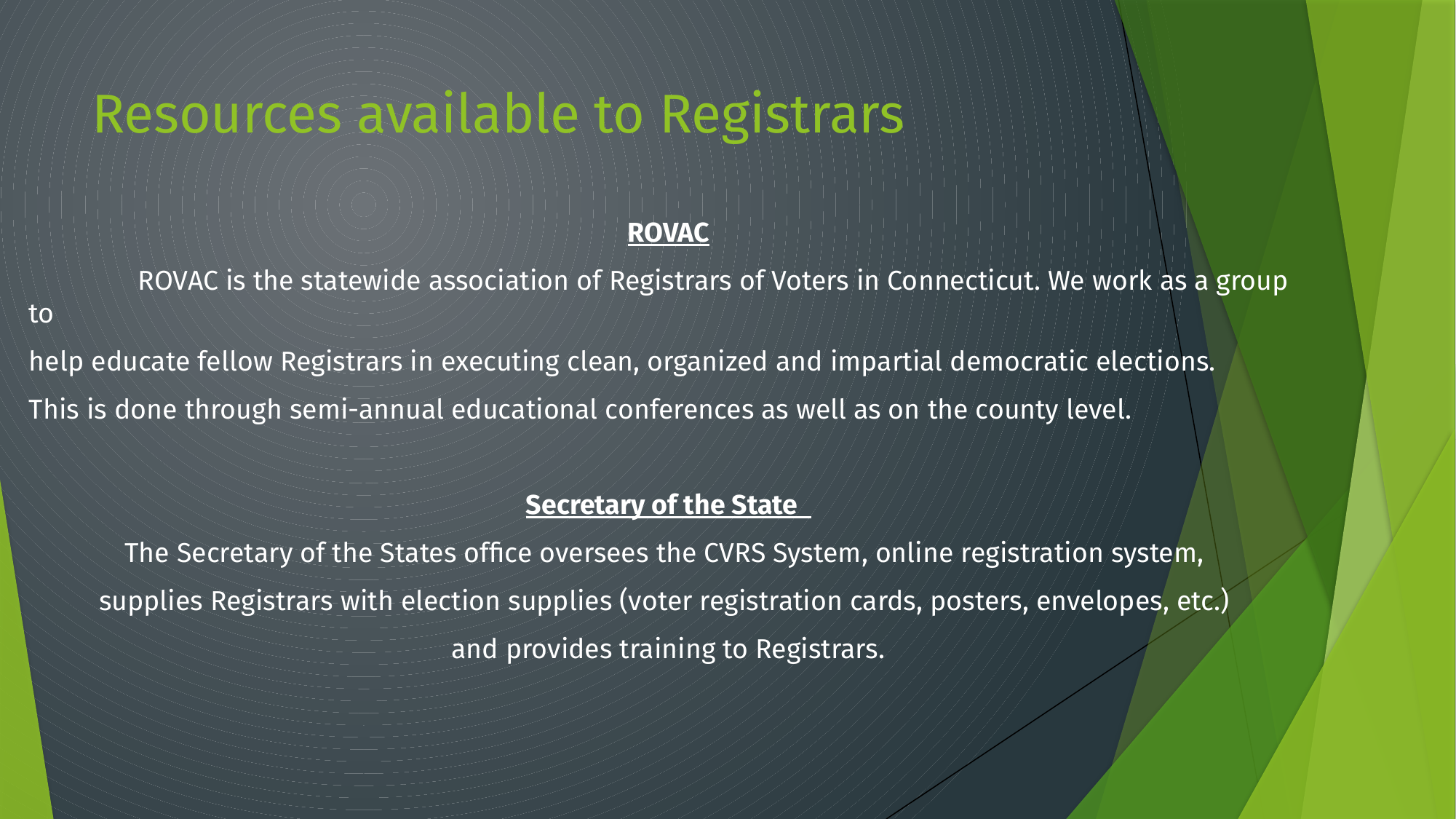

# Resources available to Registrars
ROVAC
	ROVAC is the statewide association of Registrars of Voters in Connecticut. We work as a group to
help educate fellow Registrars in executing clean, organized and impartial democratic elections.
This is done through semi-annual educational conferences as well as on the county level.

Secretary of the State
The Secretary of the States office oversees the CVRS System, online registration system,
supplies Registrars with election supplies (voter registration cards, posters, envelopes, etc.)
and provides training to Registrars.